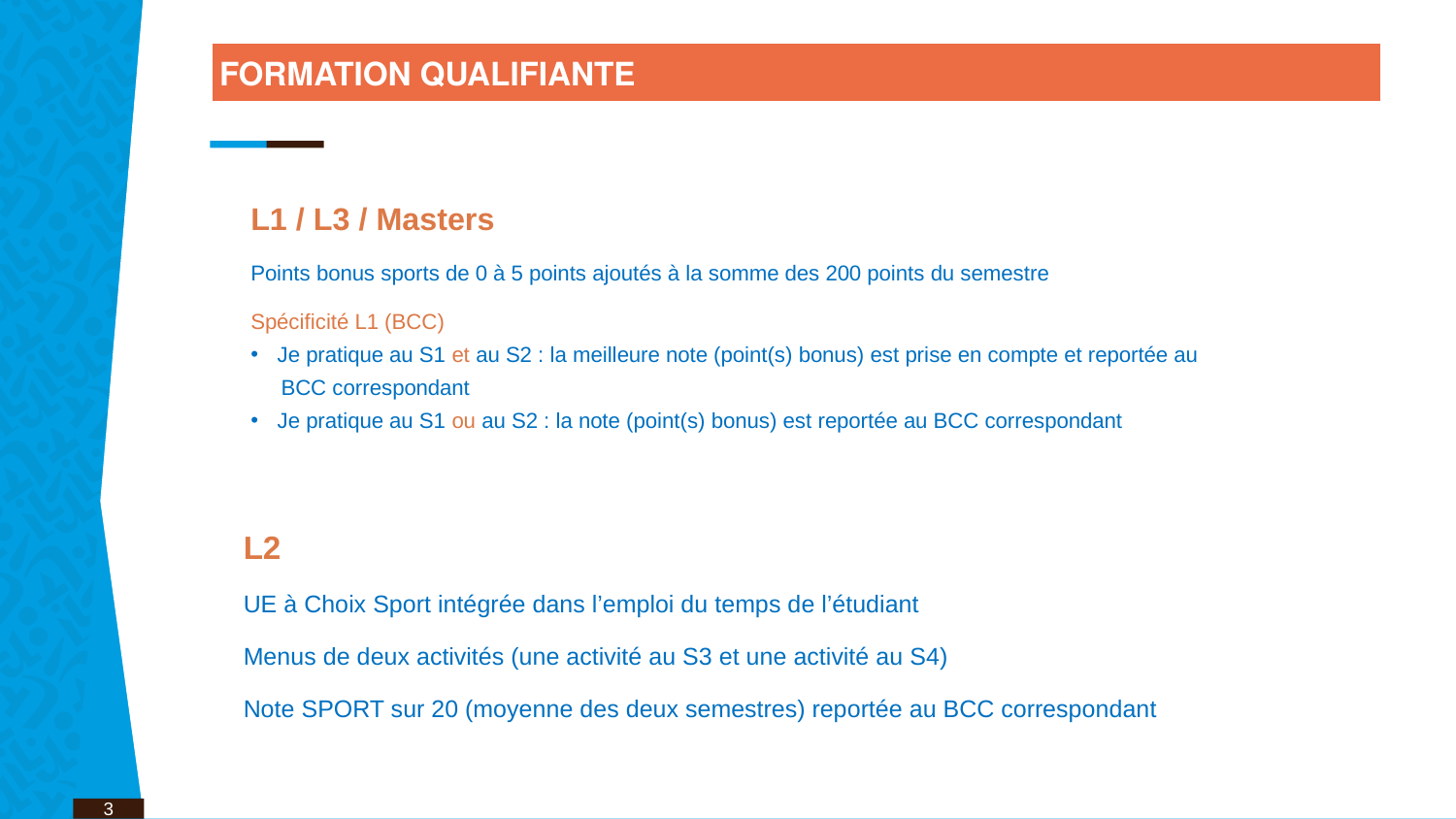

| FORMATION QUALIFIANTE |
| --- |
L1 / L3 / Masters

Points bonus sports de 0 à 5 points ajoutés à la somme des 200 points du semestre

Spécificité L1 (BCC)

Je pratique au S1 et au S2 : la meilleure note (point(s) bonus) est prise en compte et reportée au

     BCC correspondant

Je pratique au S1 ou au S2 : la note (point(s) bonus) est reportée au BCC correspondant
L2

UE à Choix Sport intégrée dans l’emploi du temps de l’étudiant

Menus de deux activités (une activité au S3 et une activité au S4)

Note SPORT sur 20 (moyenne des deux semestres) reportée au BCC correspondant
3